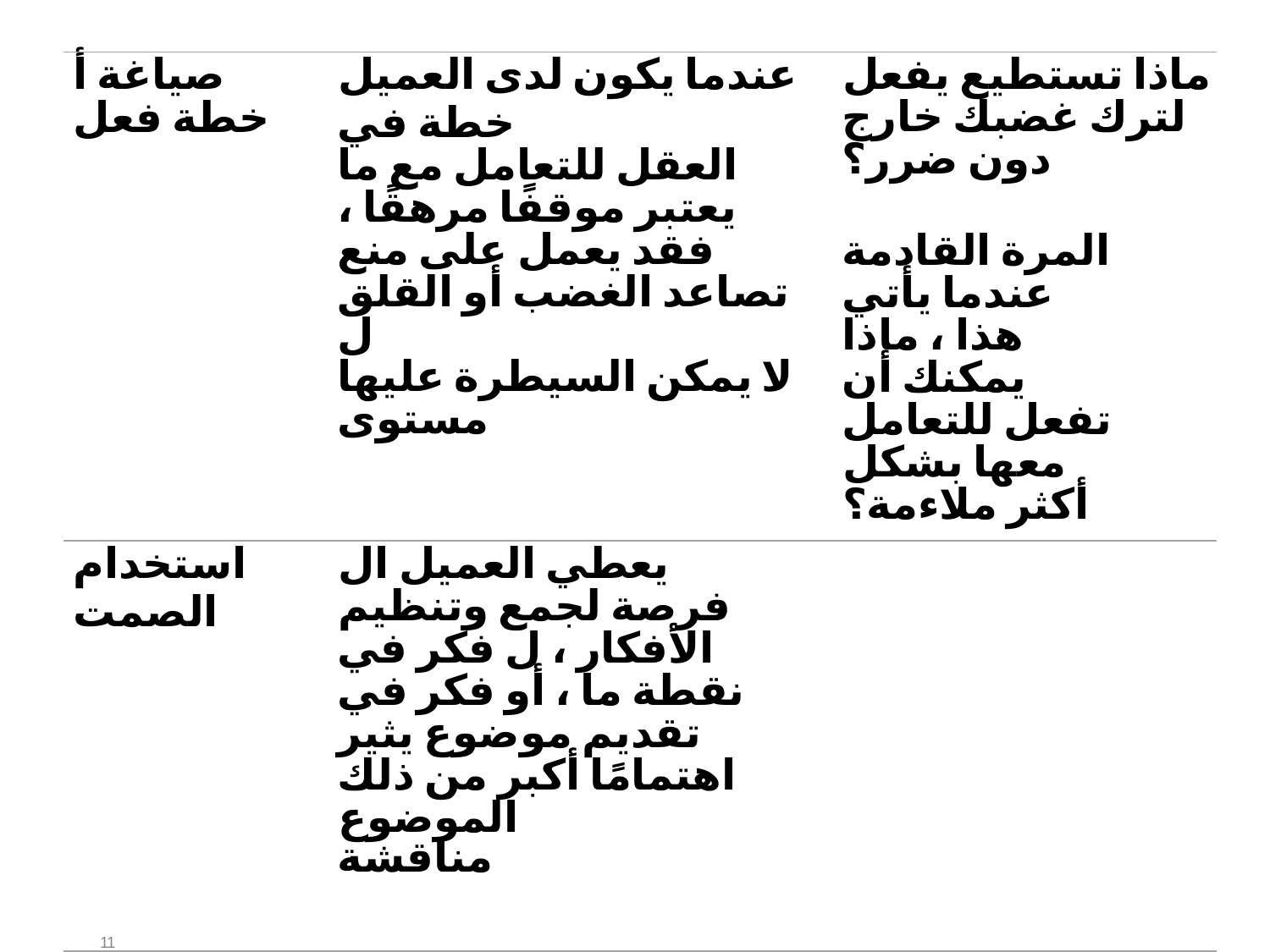

| صياغة أ خطة​ فعل | عندما يكون لدى العميل خطة في العقل للتعامل مع ما يعتبر موقفًا مرهقًا ، فقد يعمل على منع تصاعد الغضب أو القلق​ ل لا يمكن السيطرة عليها مستوى | ماذا تستطيع​ يفعل لترك غضبك​ خارج دون ضرر؟ المرة القادمة عندما يأتي هذا ، ماذا يمكنك أن تفعل للتعامل معها بشكل أكثر ملاءمة؟ |
| --- | --- | --- |
| استخدام الصمت 11 | يعطي العميل​ ال فرصة لجمع وتنظيم الأفكار ، ل​ فكر في نقطة ما ، أو فكر في تقديم موضوع يثير اهتمامًا أكبر من ذلك الموضوع مناقشة |  |